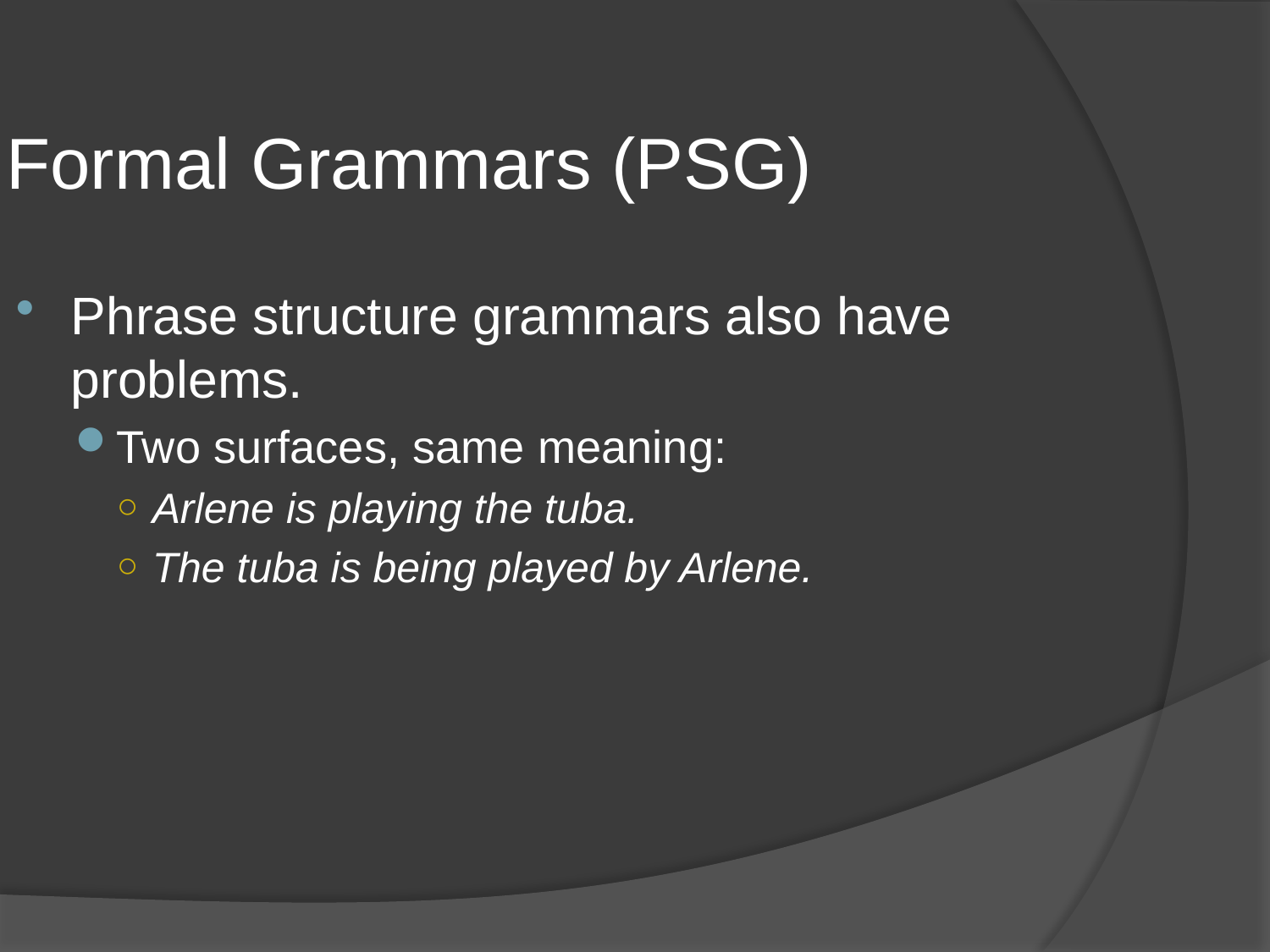

Formal Grammars (PSG)
Phrase structure grammars also have problems.
Two surfaces, same meaning:
Arlene is playing the tuba.
The tuba is being played by Arlene.